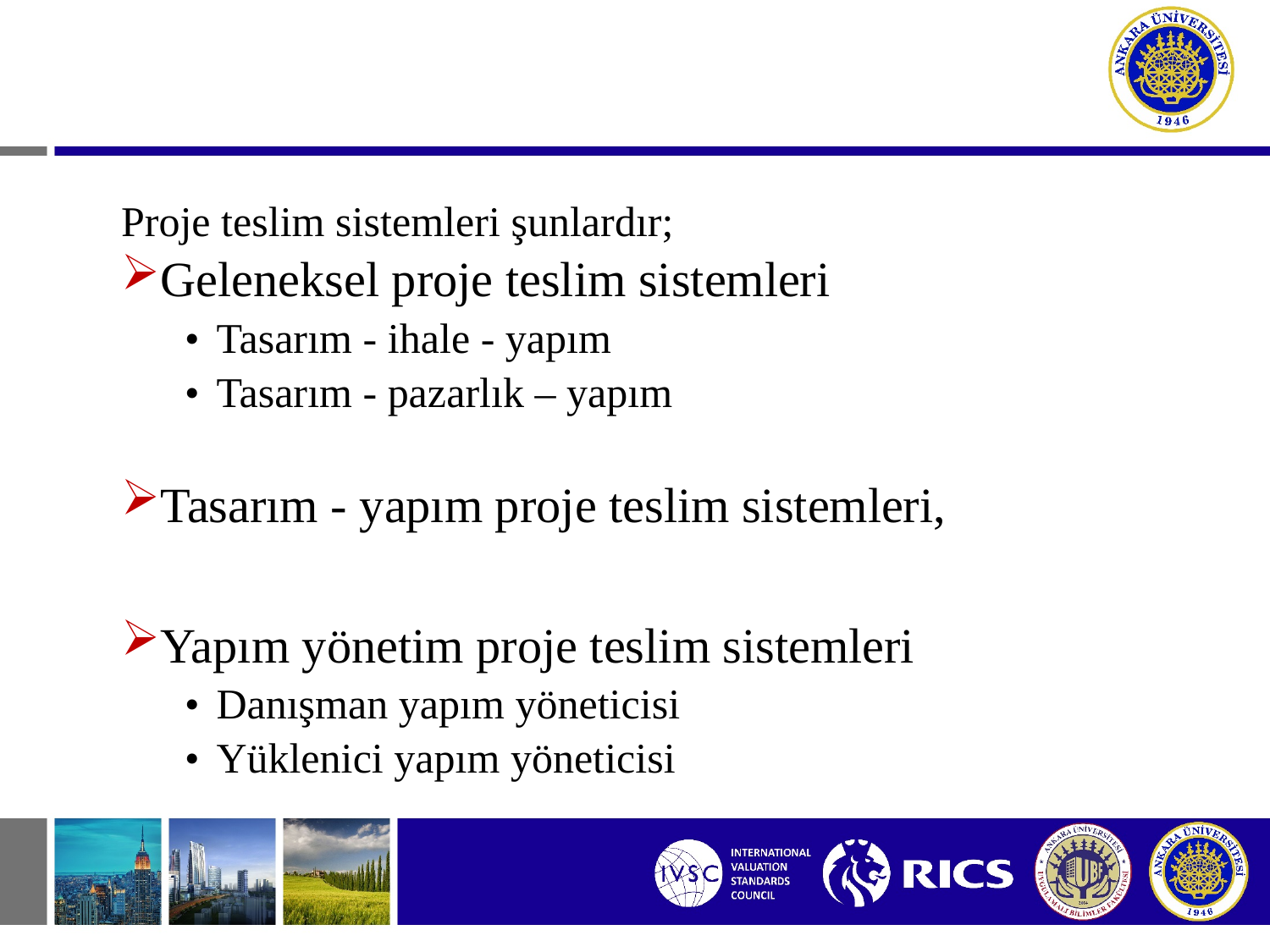

# Proje Teslim Sistemleri
Proje teslim sistemleri şunlardır;
Geleneksel proje teslim sistemleri
•	Tasarım - ihale - yapım
•	Tasarım - pazarlık – yapım

Tasarım - yapım proje teslim sistemleri,

Yapım yönetim proje teslim sistemleri
•	Danışman yapım yöneticisi
•	Yüklenici yapım yöneticisi